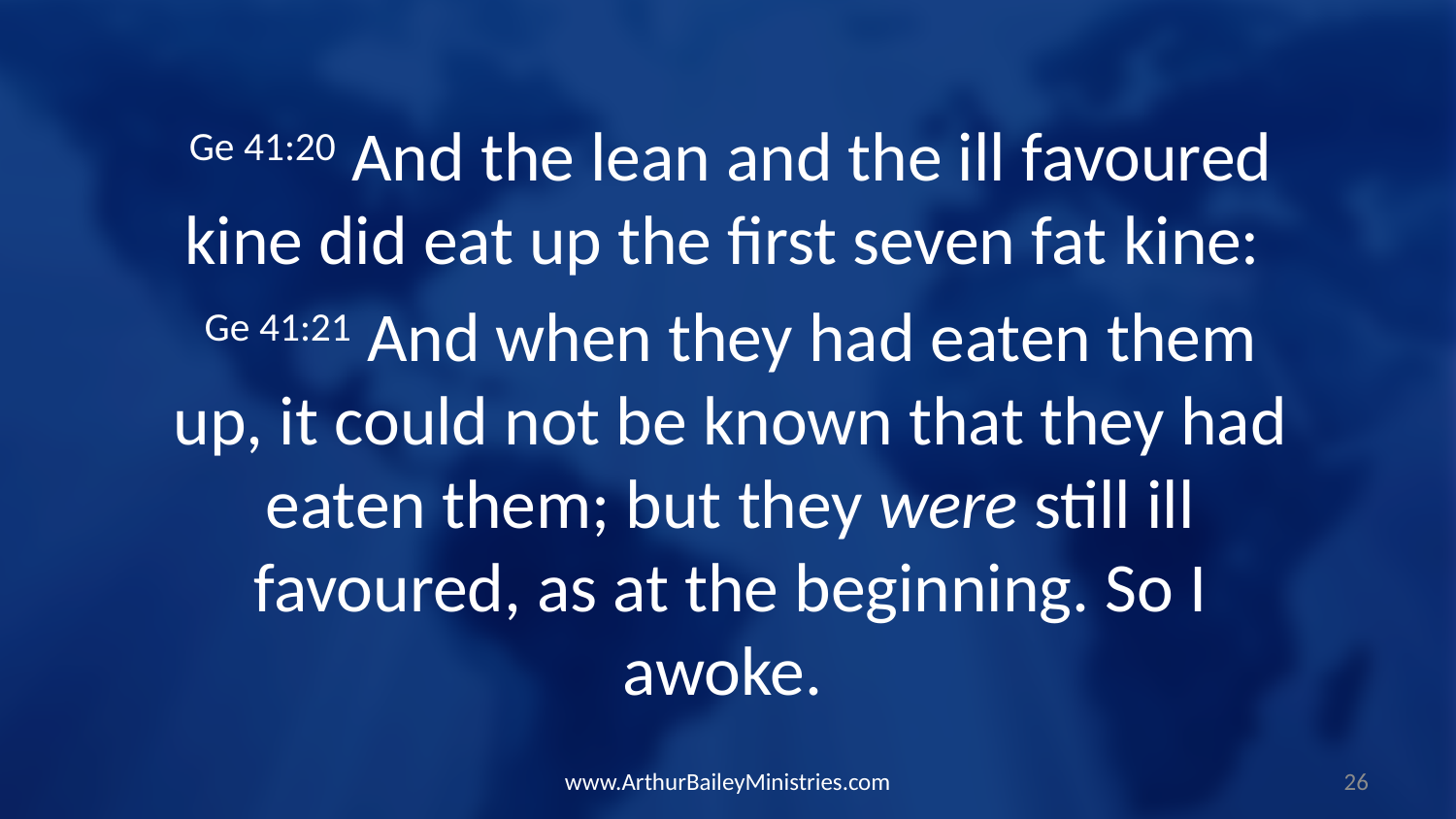

Ge 41:20 And the lean and the ill favoured kine did eat up the first seven fat kine:
Ge 41:21 And when they had eaten them up, it could not be known that they had eaten them; but they were still ill favoured, as at the beginning. So I awoke.
www.ArthurBaileyMinistries.com
26